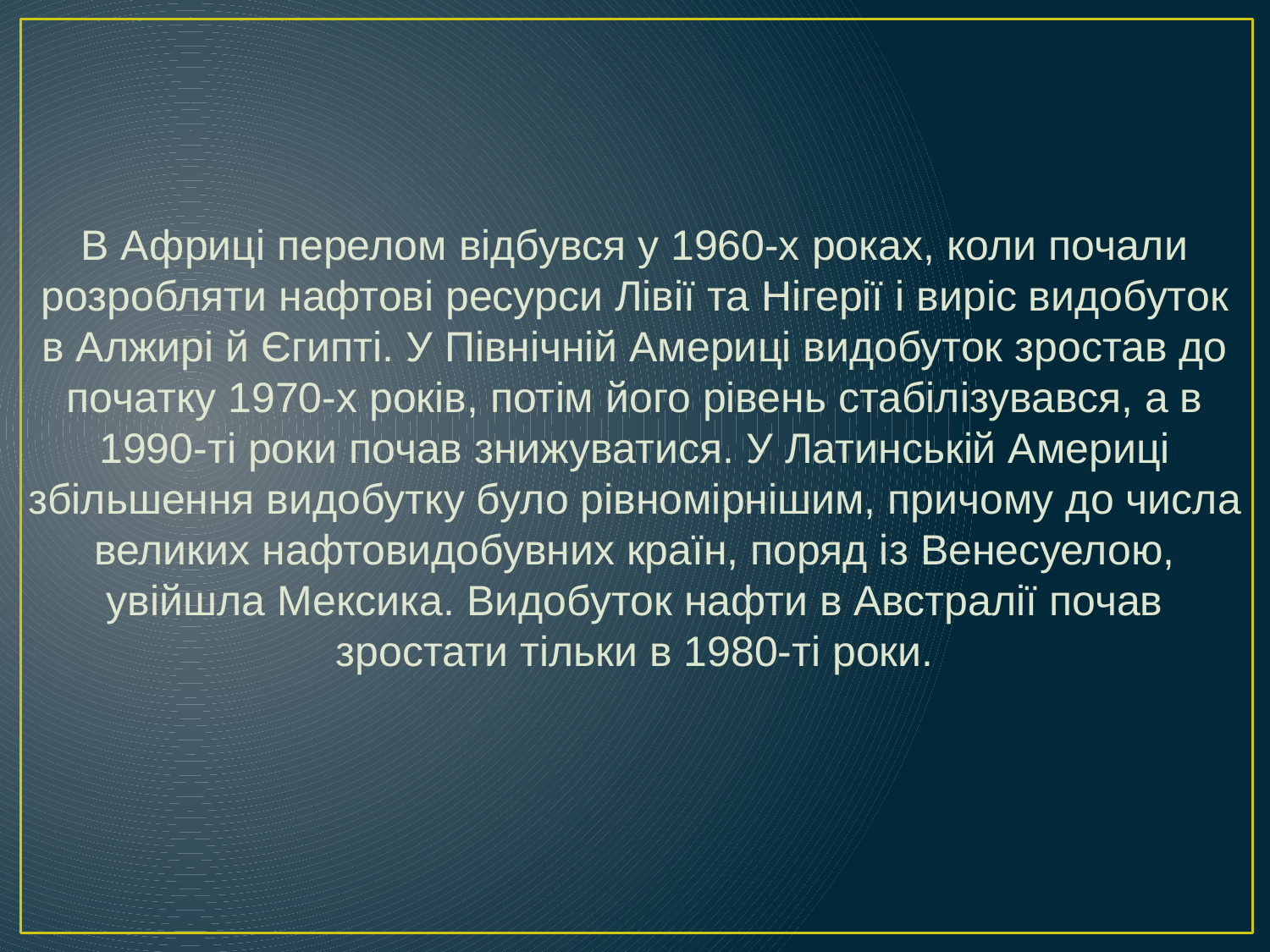

В Африці перелом відбувся у 1960-х роках, коли почали розробляти нафтові ресурси Лівії та Нігерії і виріс видобуток в Алжирі й Єгипті. У Північній Америці видобуток зростав до початку 1970-х років, потім його рівень стабілізувався, а в 1990-ті роки почав знижуватися. У Латинській Америці збільшення видобутку було рівномірнішим, причому до числа великих нафтовидобувних країн, поряд із Венесуелою, увійшла Мексика. Видобуток нафти в Австралії почав зростати тільки в 1980-ті роки.